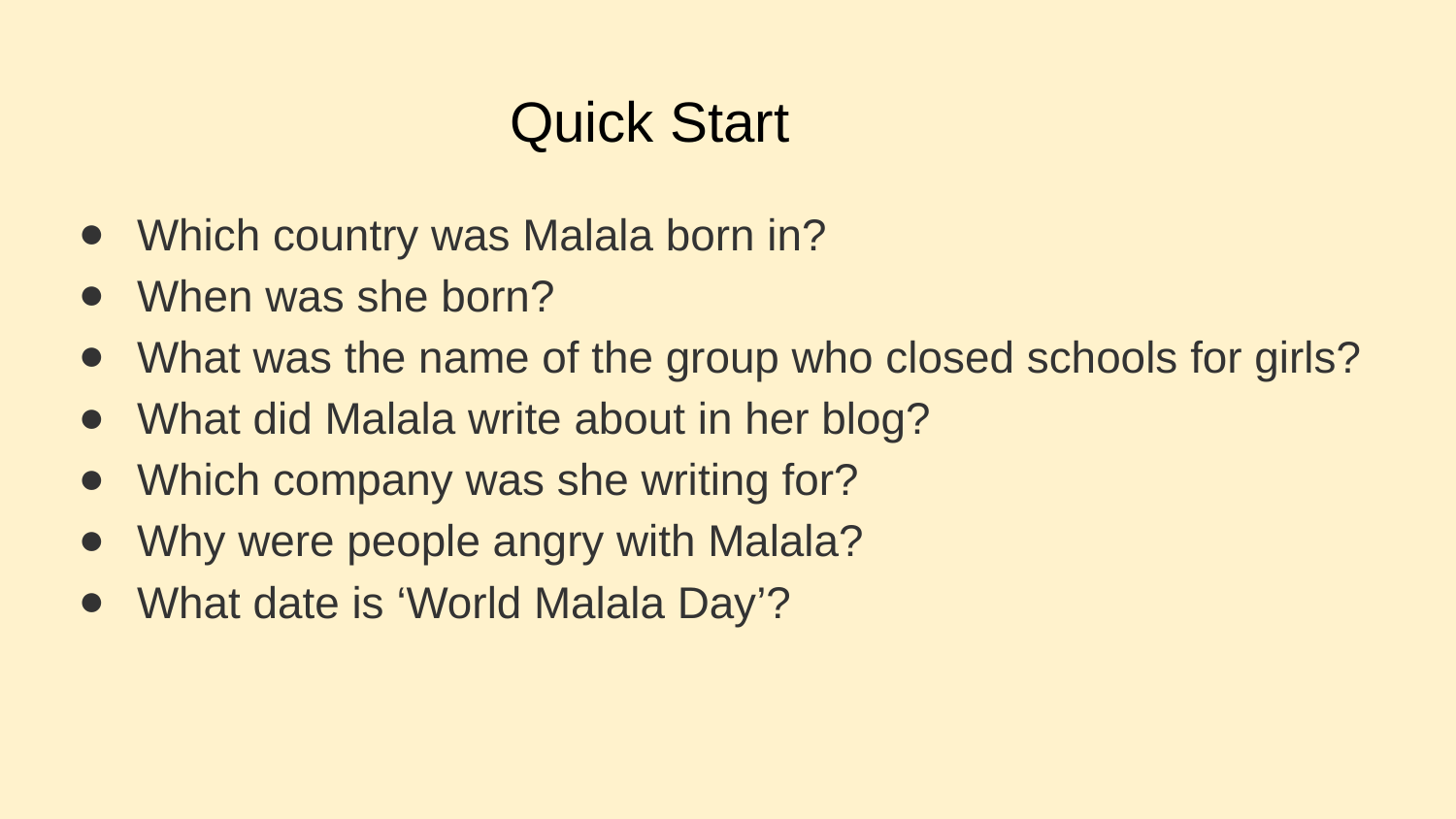

# Quick Start
Which country was Malala born in?
When was she born?
What was the name of the group who closed schools for girls?
What did Malala write about in her blog?
Which company was she writing for?
Why were people angry with Malala?
What date is ‘World Malala Day’?